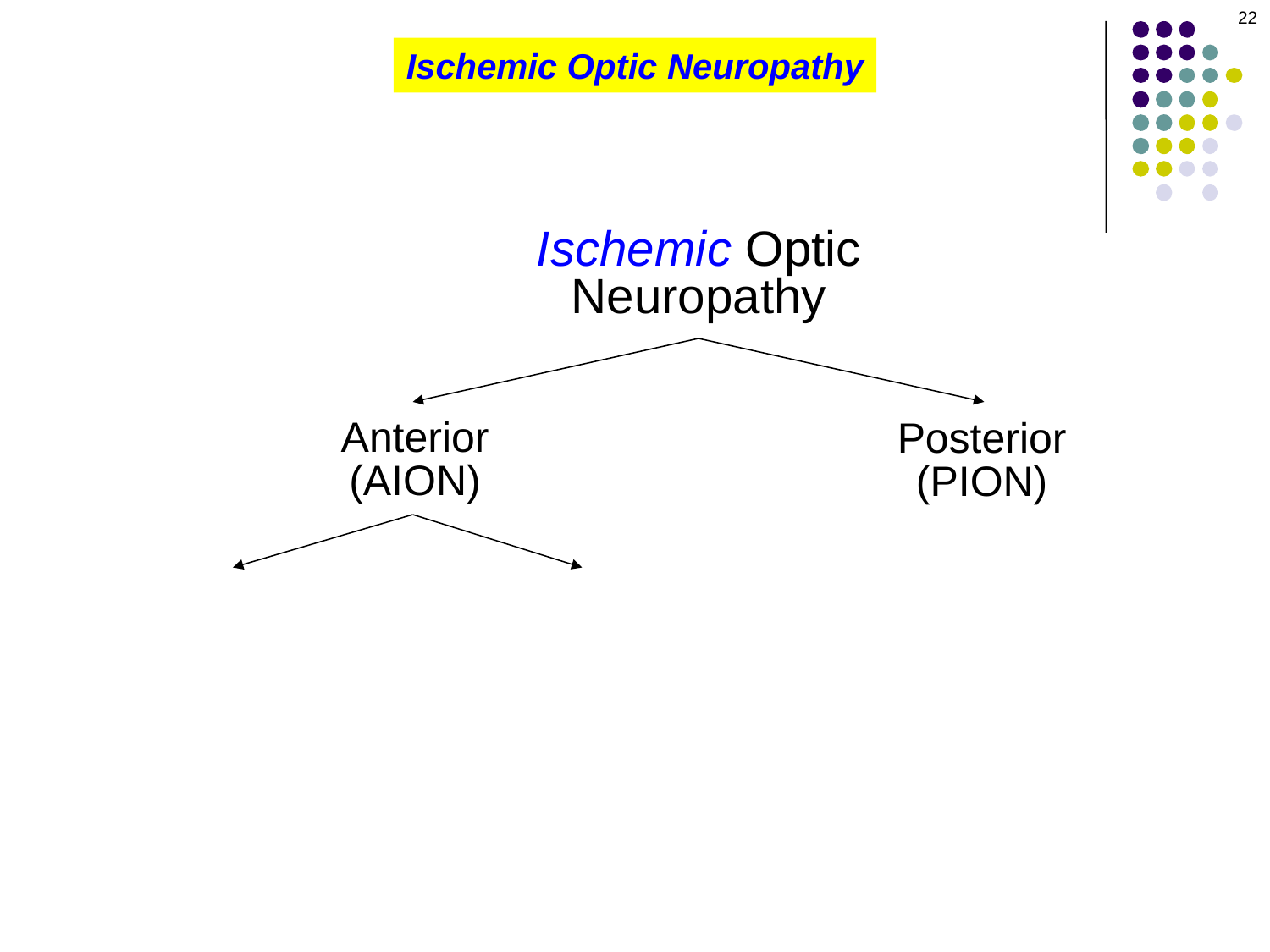

22
Ischemic Optic Neuropathy
Ischemic Optic
Neuropathy

Anterior
(AION)
Posterior
(PION)